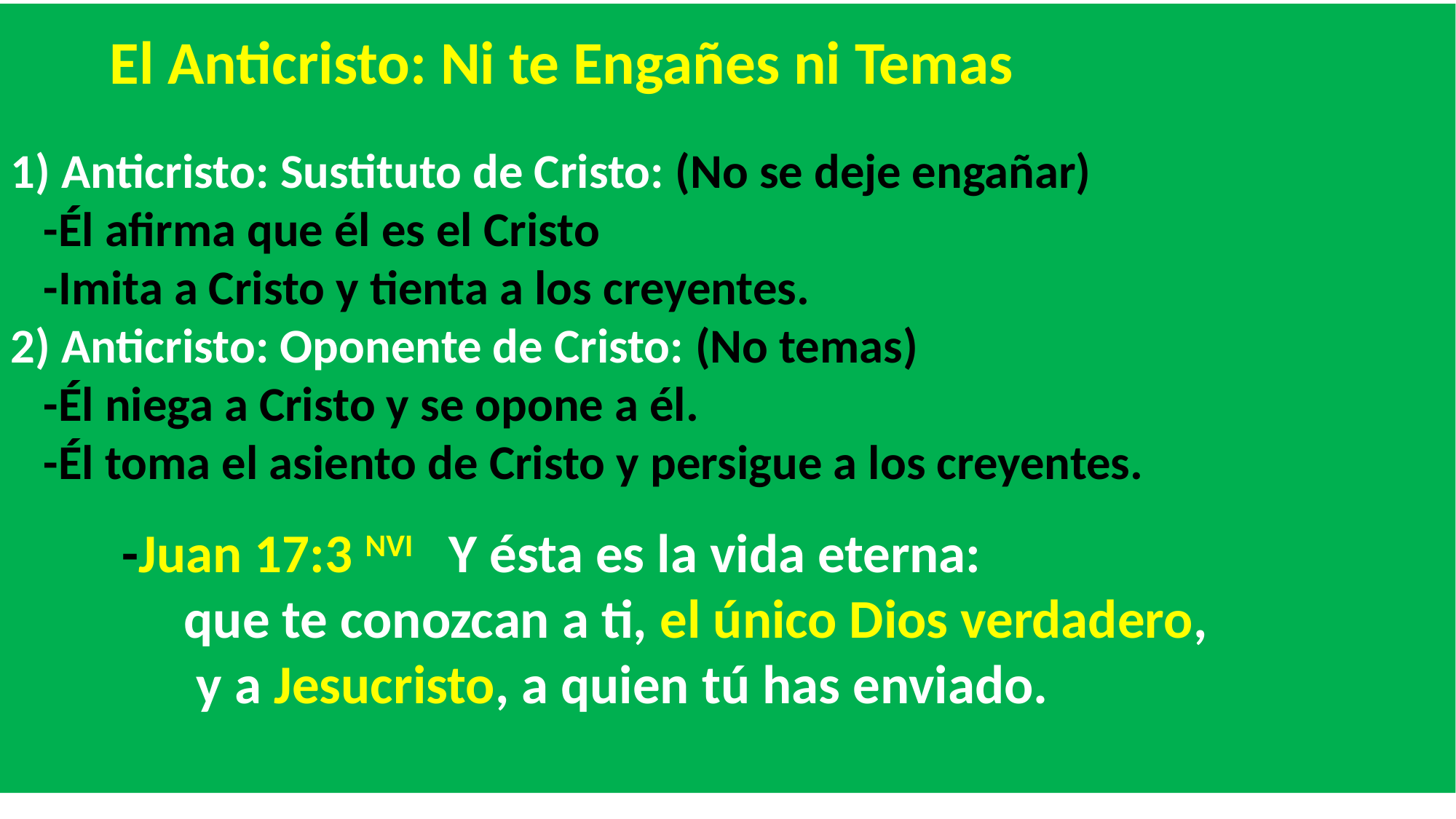

El Anticristo: Ni te Engañes ni Temas

1) Anticristo: Sustituto de Cristo: (No se deje engañar)
   -Él afirma que él es el Cristo
   -Imita a Cristo y tienta a los creyentes.
2) Anticristo: Oponente de Cristo: (No temas)
   -Él niega a Cristo y se opone a él.
   -Él toma el asiento de Cristo y persigue a los creyentes.

         -Juan 17:3 NVI     Y ésta es la vida eterna:
              que te conozcan a ti, el único Dios verdadero,
               y a Jesucristo, a quien tú has enviado.